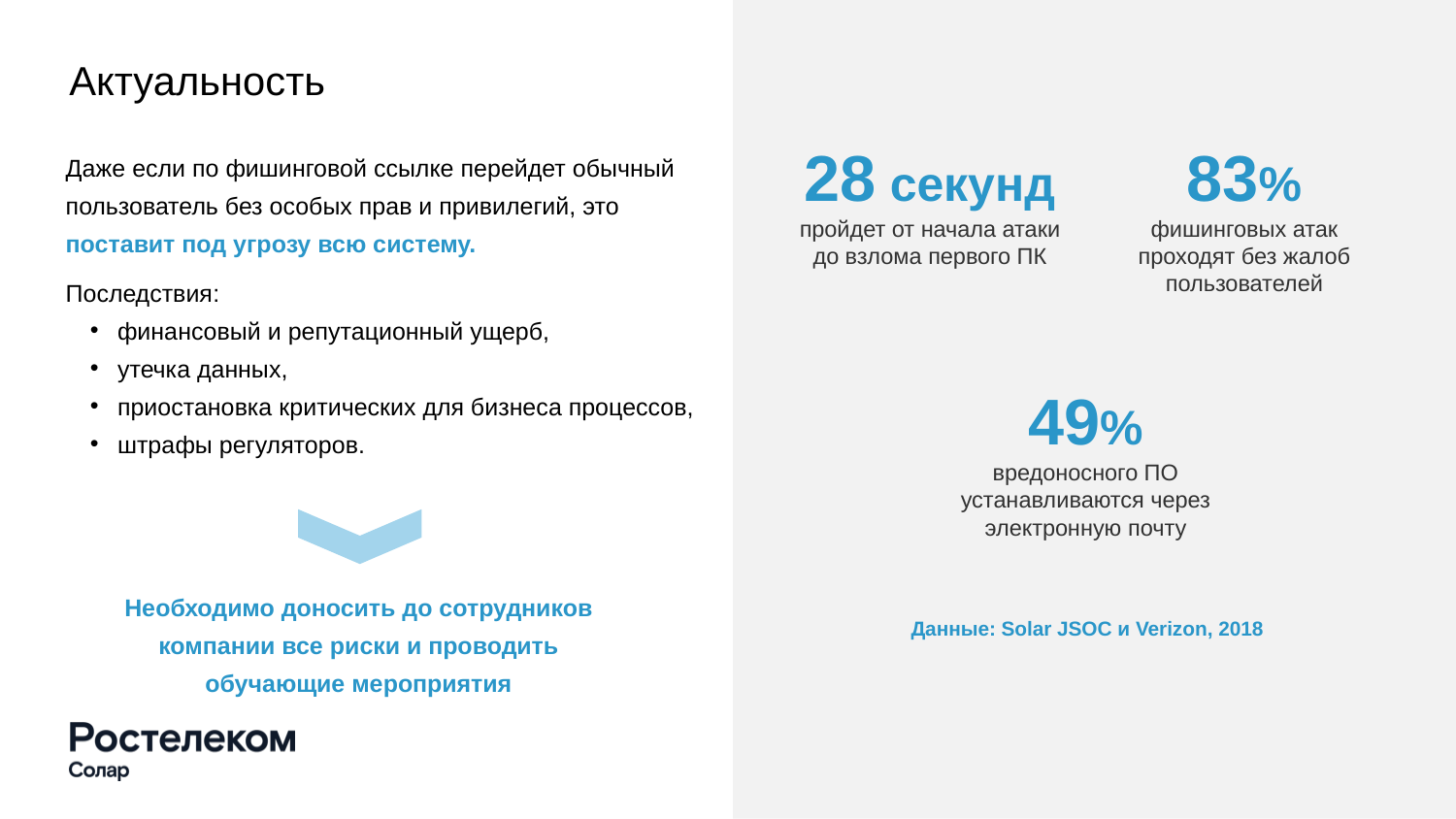

# Актуальность
Даже если по фишинговой ссылке перейдет обычный пользователь без особых прав и привилегий, это поставит под угрозу всю систему.
Последствия:
финансовый и репутационный ущерб,
утечка данных,
приостановка критических для бизнеса процессов,
штрафы регуляторов.
28 секунд
пройдет от начала атаки
до взлома первого ПК
83%
фишинговых атак
проходят без жалоб
пользователей
49%
вредоносного ПО устанавливаются через электронную почту

Необходимо доносить до сотрудников компании все риски и проводить обучающие мероприятия
Данные: Solar JSOC и Verizon, 2018